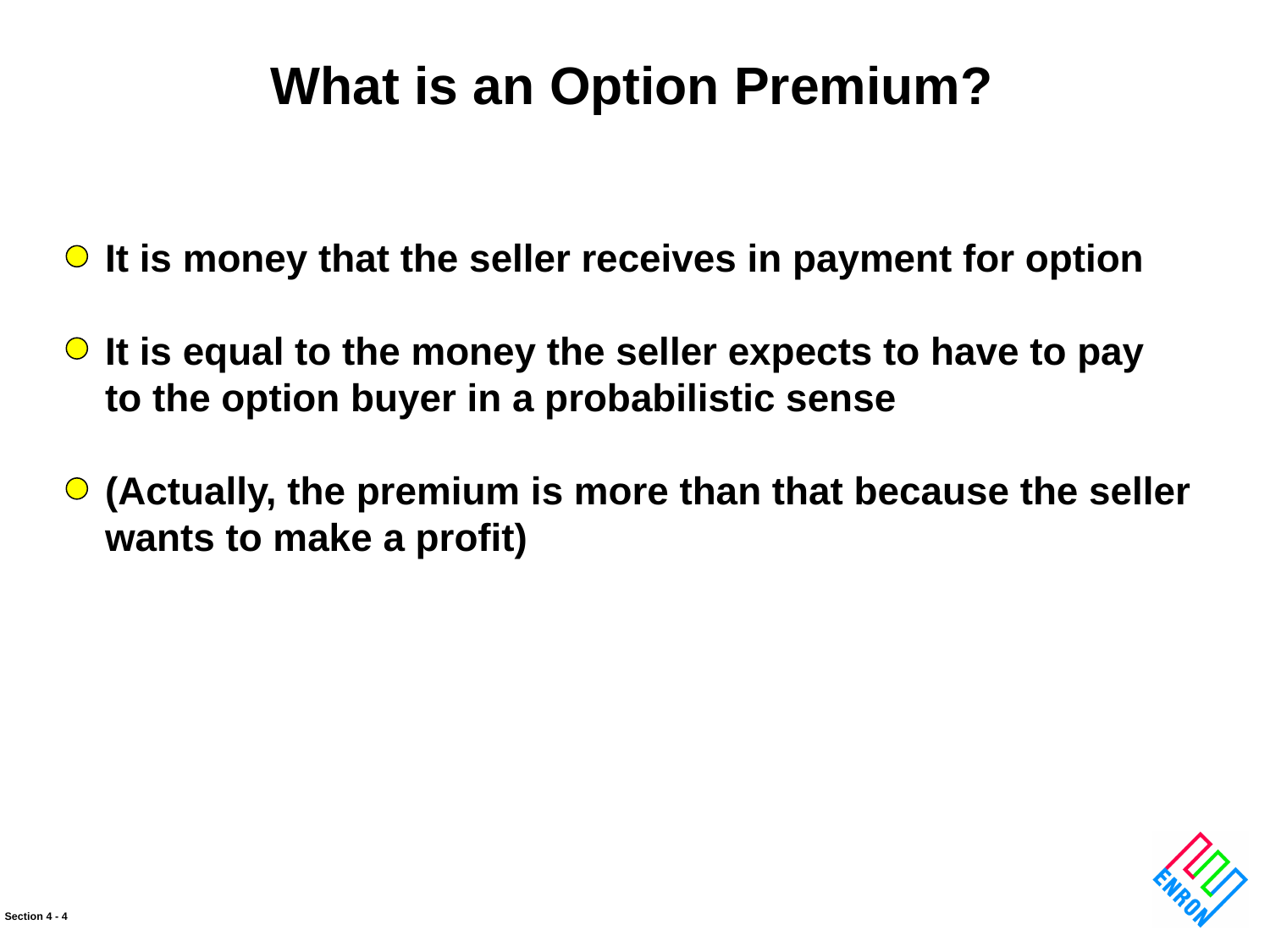

What is an Option Premium?
It is money that the seller receives in payment for option

It is equal to the money the seller expects to have to pay
to the option buyer in a probabilistic sense

(Actually, the premium is more than that because the seller
wants to make a profit)